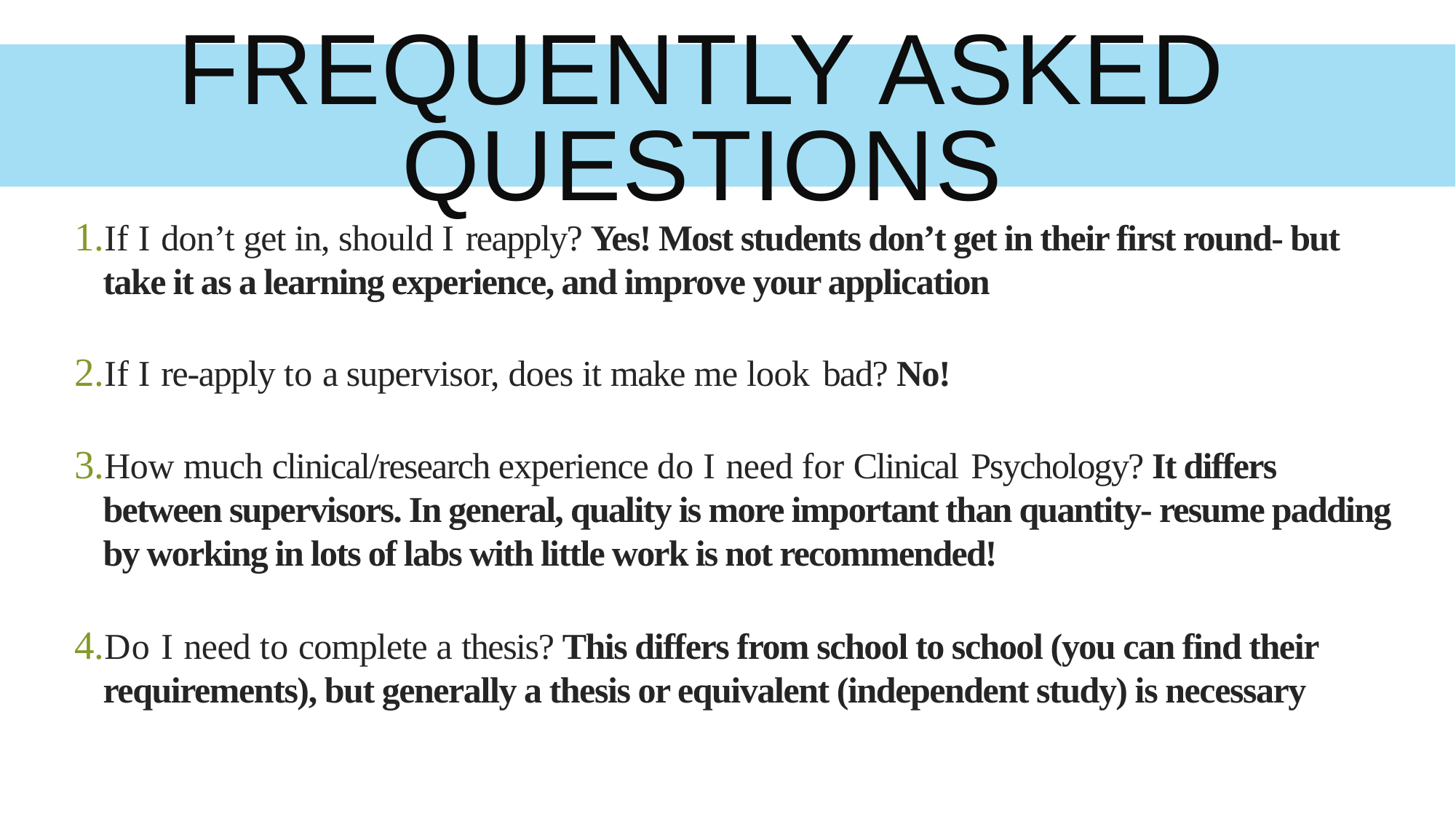

# Frequently asked questions
If I don’t get in, should I reapply? Yes! Most students don’t get in their first round- but take it as a learning experience, and improve your application

If I re-apply to a supervisor, does it make me look bad? No!

How much clinical/research experience do I need for Clinical Psychology? It differs between supervisors. In general, quality is more important than quantity- resume padding by working in lots of labs with little work is not recommended!

Do I need to complete a thesis? This differs from school to school (you can find their requirements), but generally a thesis or equivalent (independent study) is necessary